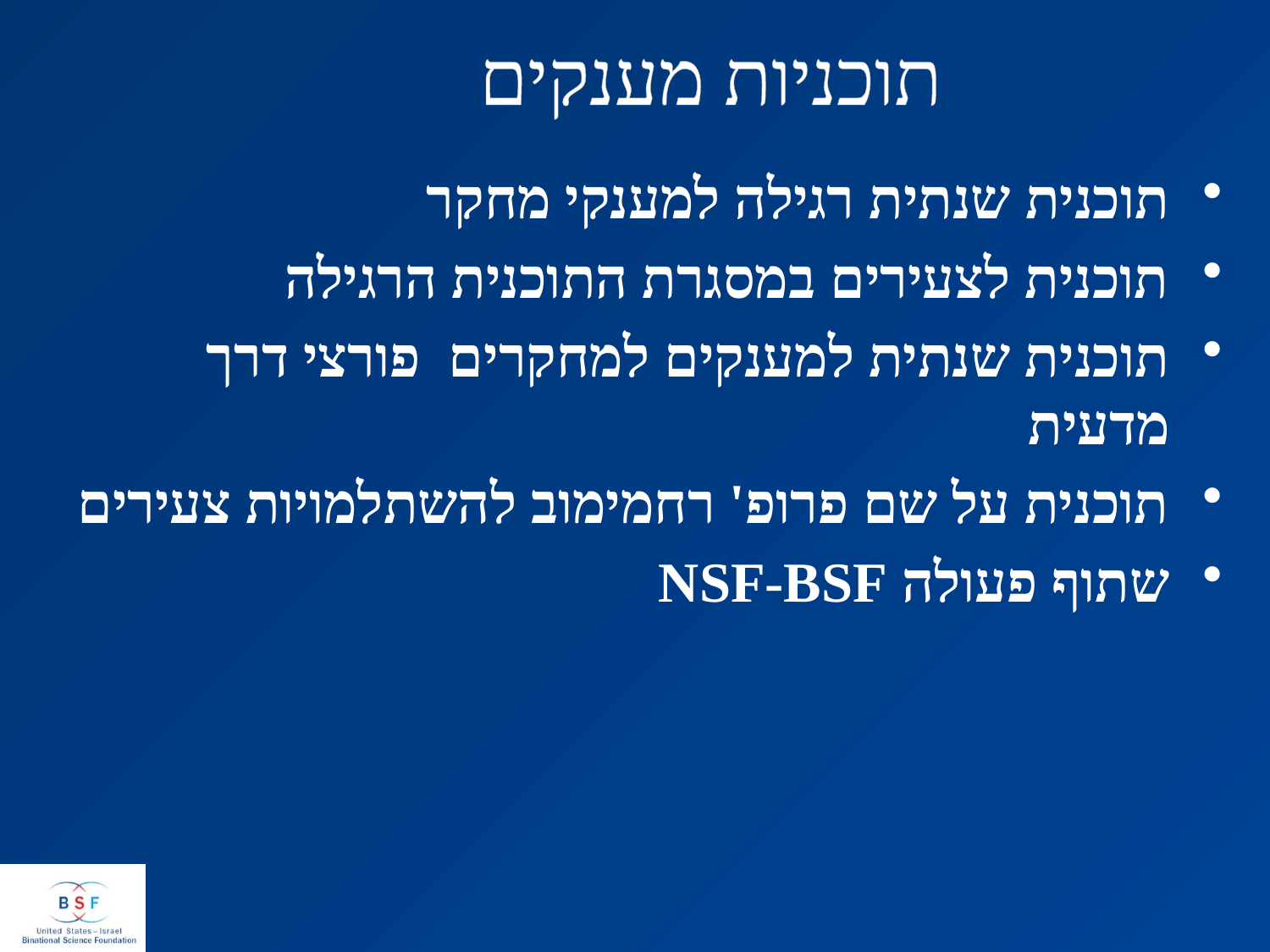

תוכניות מענקים
תוכנית שנתית רגילה למענקי מחקר
תוכנית לצעירים במסגרת התוכנית הרגילה
תוכנית שנתית למענקים למחקרים  פורצי דרך מדעית
תוכנית על שם פרופ' רחמימוב להשתלמויות צעירים
שתוף פעולה NSF-BSF